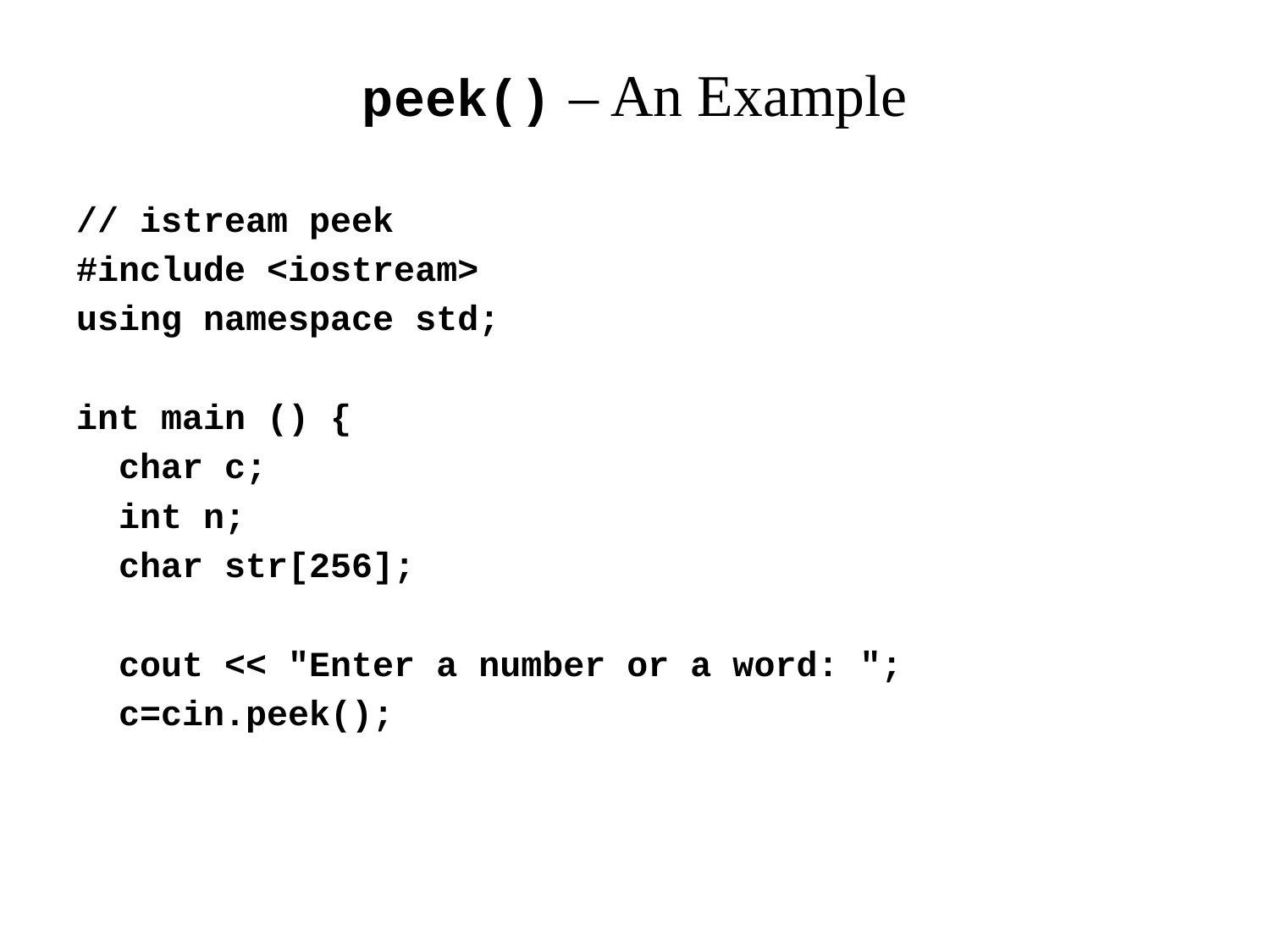

# peek() – An Example
// istream peek
#include <iostream>
using namespace std;

int main () {
  char c;
  int n;
  char str[256];

  cout << "Enter a number or a word: ";
  c=cin.peek();